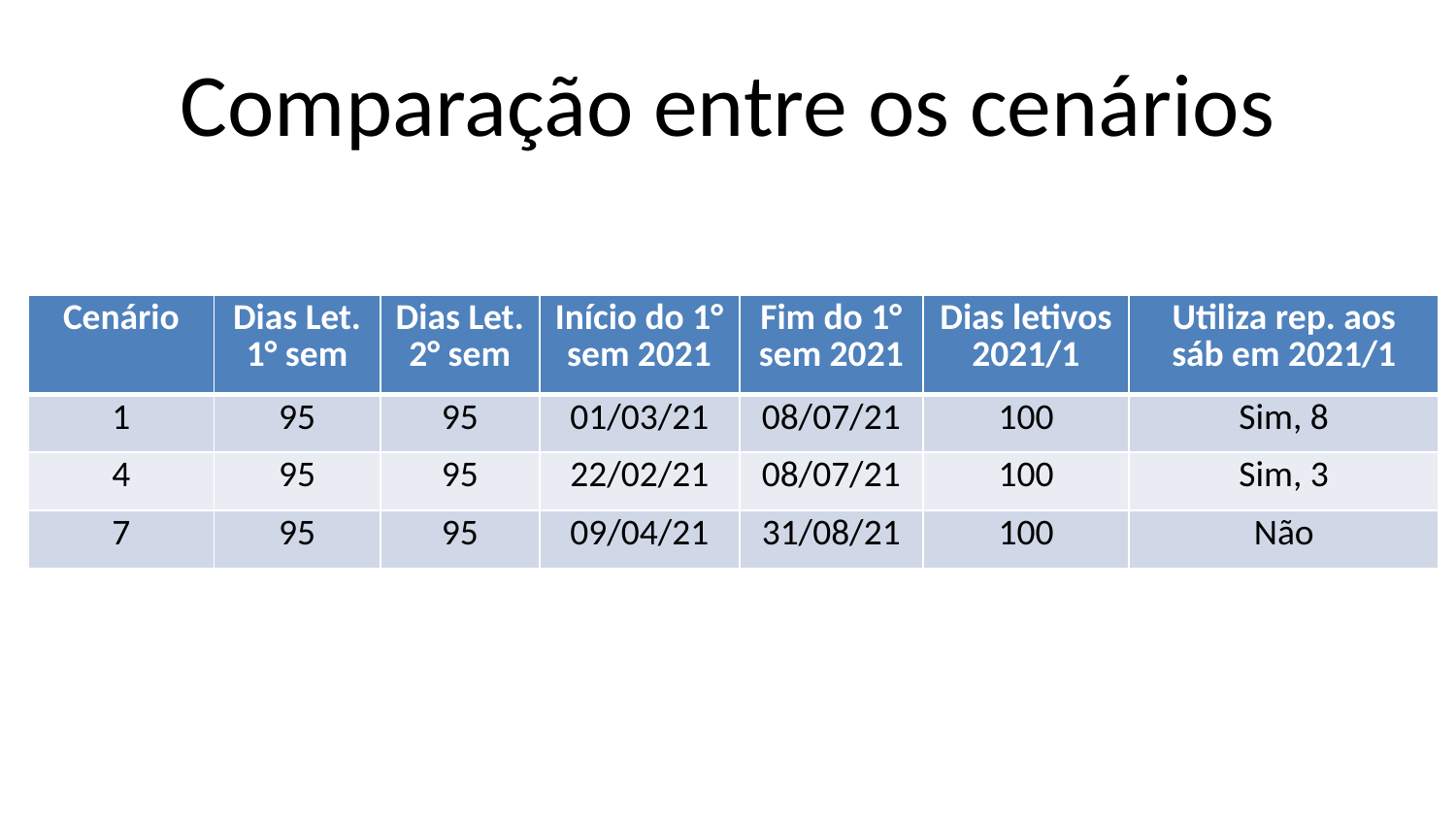

# Comparação entre os cenários
| Cenário | Dias Let. 1° sem | Dias Let. 2° sem | Início do 1° sem 2021 | Fim do 1° sem 2021 | Dias letivos 2021/1 | Utiliza rep. aos sáb em 2021/1 |
| --- | --- | --- | --- | --- | --- | --- |
| 1 | 95 | 95 | 01/03/21 | 08/07/21 | 100 | Sim, 8 |
| 4 | 95 | 95 | 22/02/21 | 08/07/21 | 100 | Sim, 3 |
| 7 | 95 | 95 | 09/04/21 | 31/08/21 | 100 | Não |